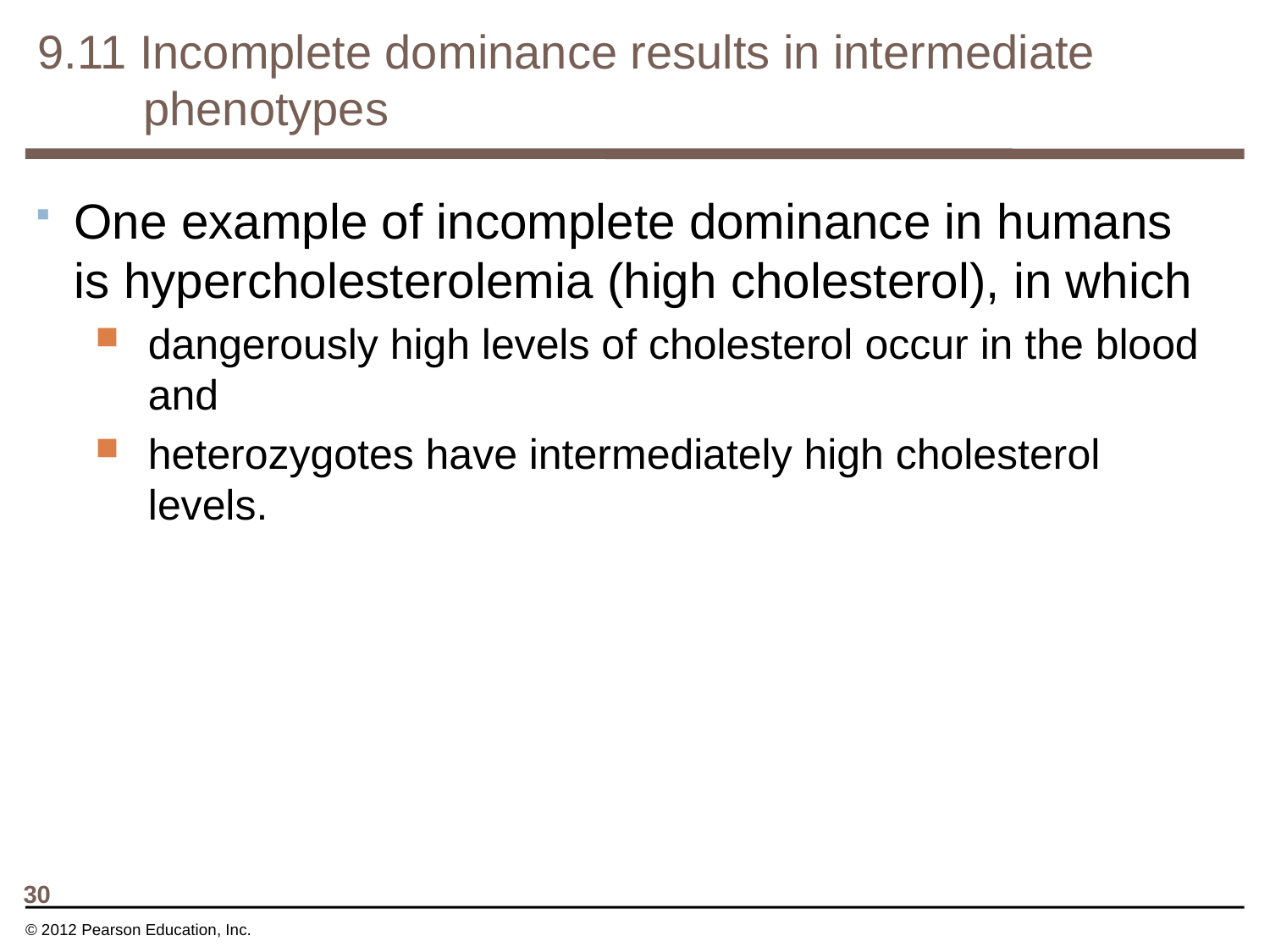

9.11 Incomplete dominance results in intermediate phenotypes
0

One example of incomplete dominance in humans is hypercholesterolemia (high cholesterol), in which
dangerously high levels of cholesterol occur in the blood and
heterozygotes have intermediately high cholesterol levels.

30

© 2012 Pearson Education, Inc.